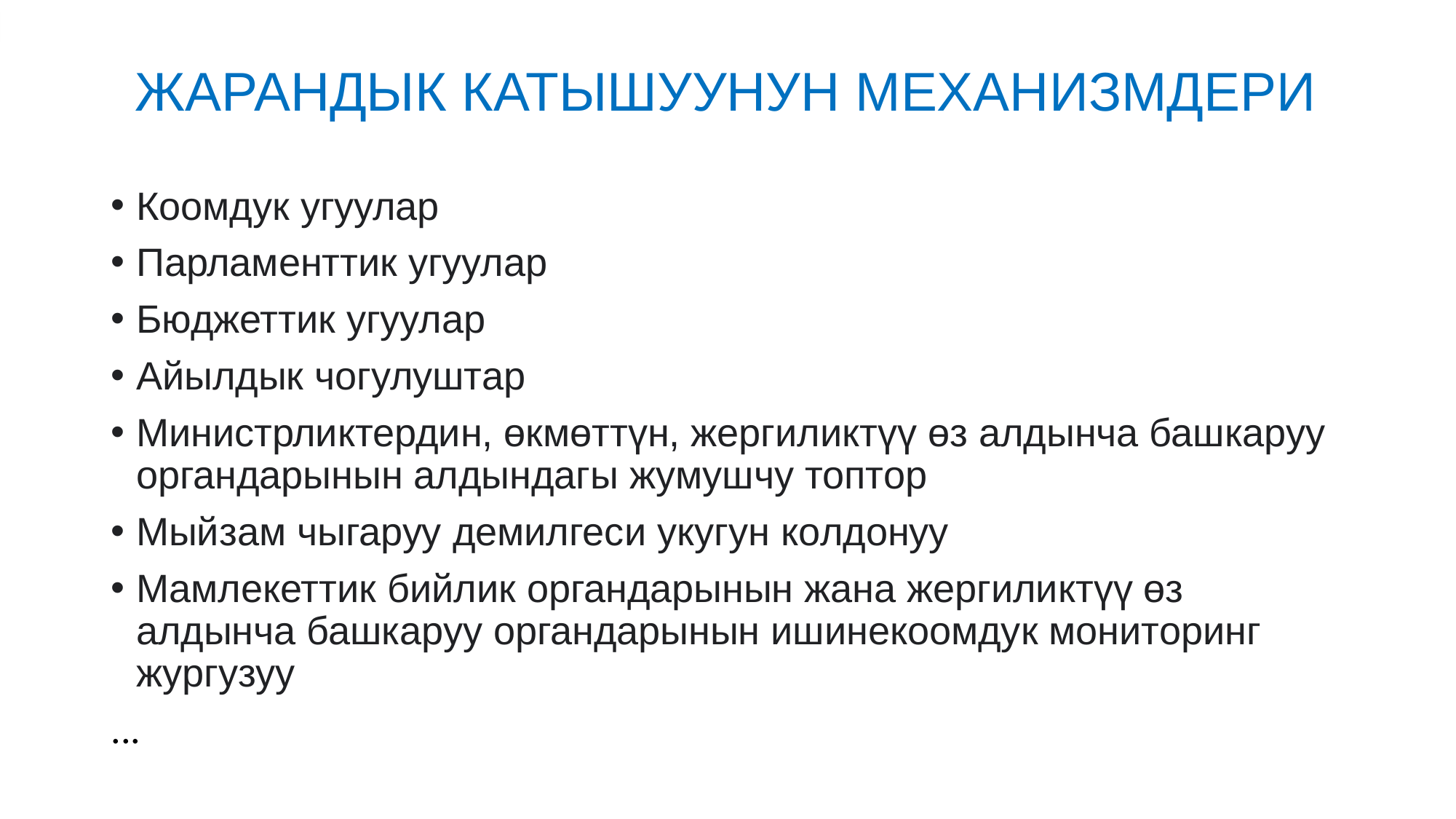

# ЖАРАНДЫК КАТЫШУУНУН МЕХАНИЗМДЕРИ
Коомдук угуулар
Парламенттик угуулар
Бюджеттик угуулар
Айылдык чогулуштар
Министрликтердин, өкмөттүн, жергиликтүү өз алдынча башкаруу органдарынын алдындагы жумушчу топтор
Мыйзам чыгаруу демилгеси укугун колдонуу
Мамлекеттик бийлик органдарынын жана жергиликтүү өз алдынча башкаруу органдарынын ишинекоомдук мониторинг  жургузуу
...